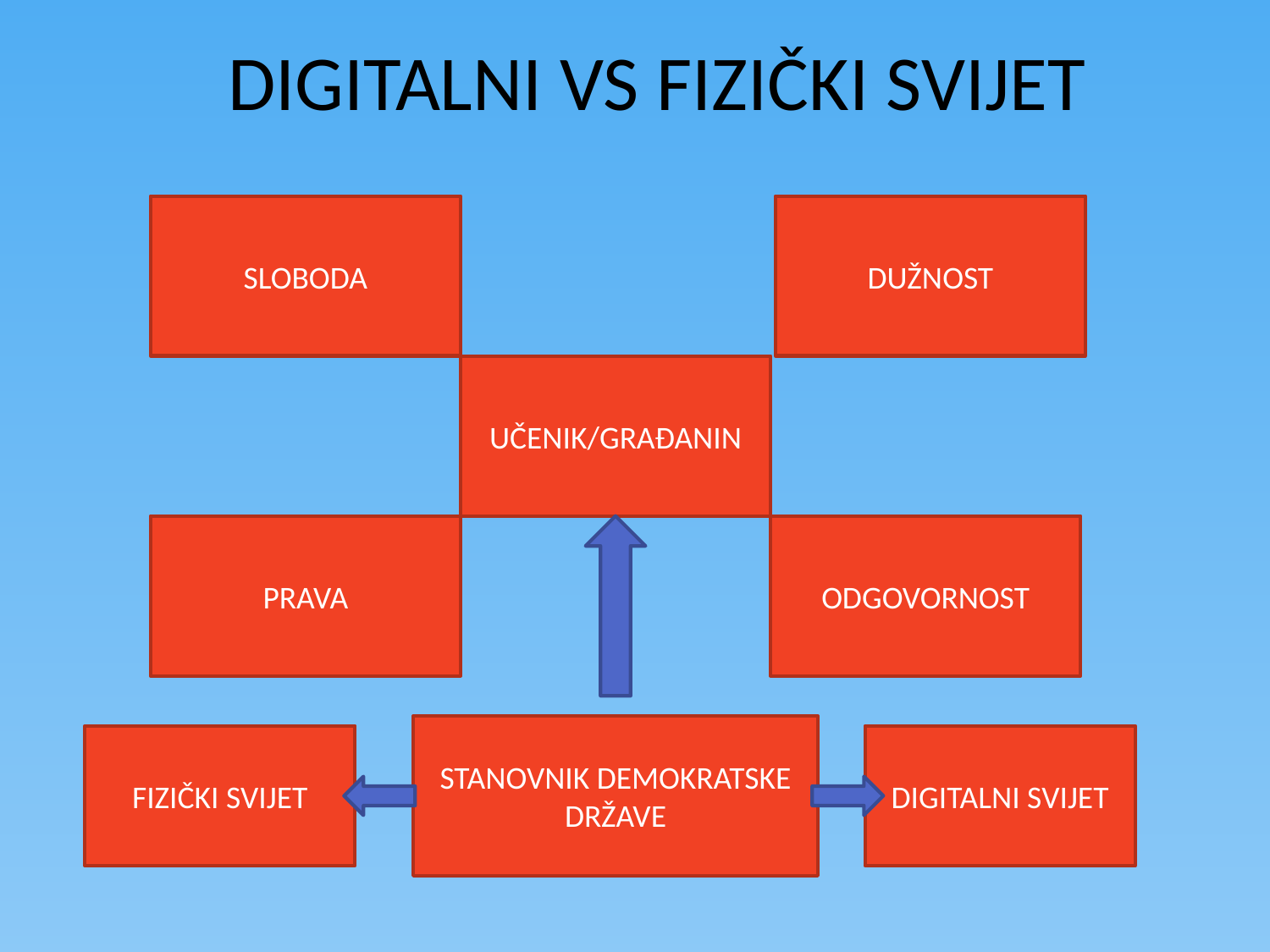

# DIGITALNI VS FIZIČKI SVIJET
SLOBODA
DUŽNOST
UČENIK/GRAĐANIN
PRAVA
ODGOVORNOST
STANOVNIK DEMOKRATSKE DRŽAVE
FIZIČKI SVIJET
DIGITALNI SVIJET